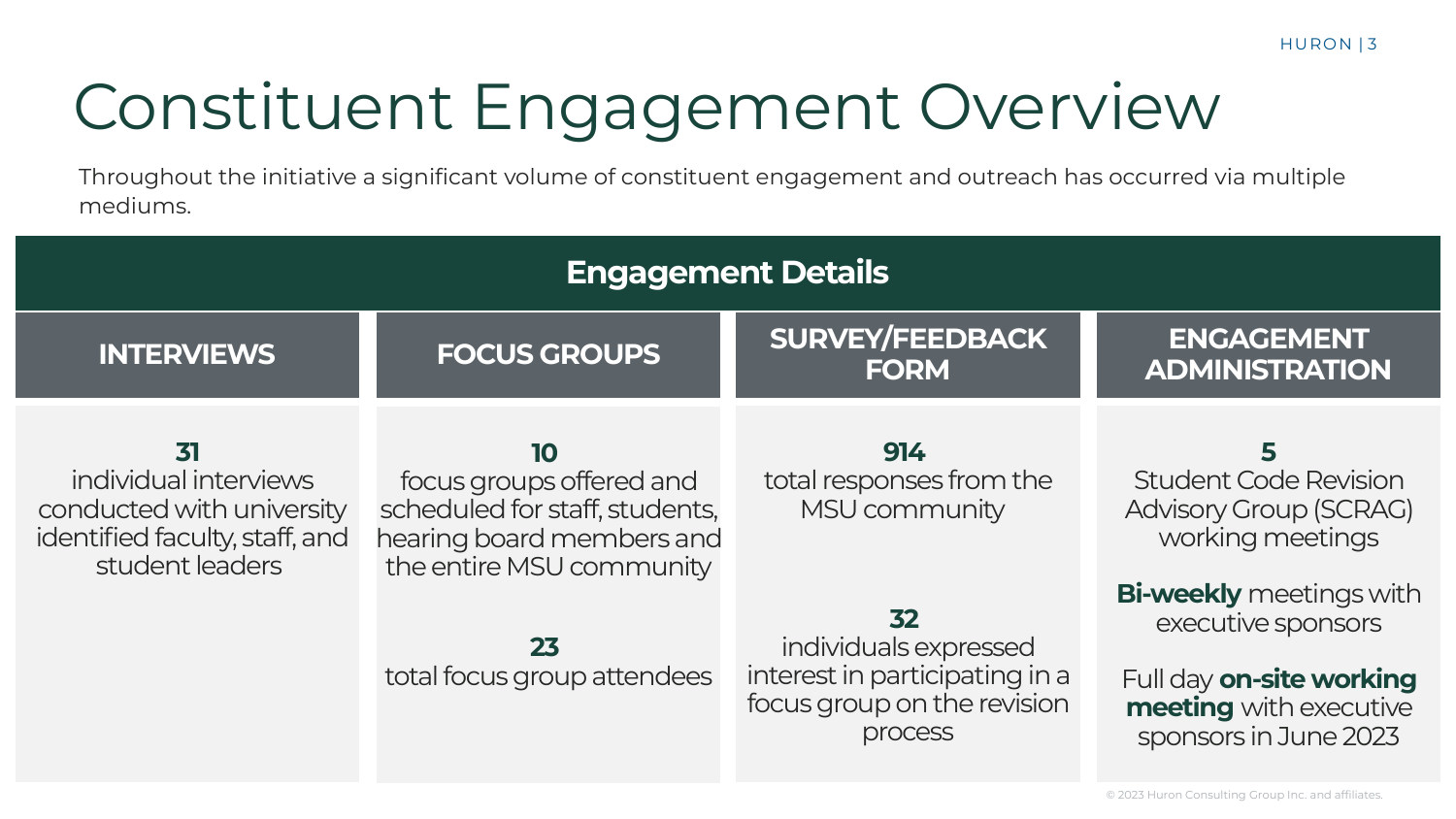

# Constituent Engagement Overview
Throughout the initiative a significant volume of constituent engagement and outreach has occurred via multiple mediums.
Engagement Details
INTERVIEWS

31
individual interviews conducted with university identified faculty, staff, and student leaders

FOCUS GROUPS

10
focus groups offered and scheduled for staff, students, hearing board members and the entire MSU community

23
total focus group attendees

SURVEY/FEEDBACK FORM

914
total responses from the MSU community

32
individuals expressed interest in participating in a focus group on the revision process

ENGAGEMENT
ADMINISTRATION

5
Student Code Revision Advisory Group (SCRAG) working meetings
Bi-weekly meetings with executive sponsors
Full day on-site working meeting with executive sponsors in June 2023